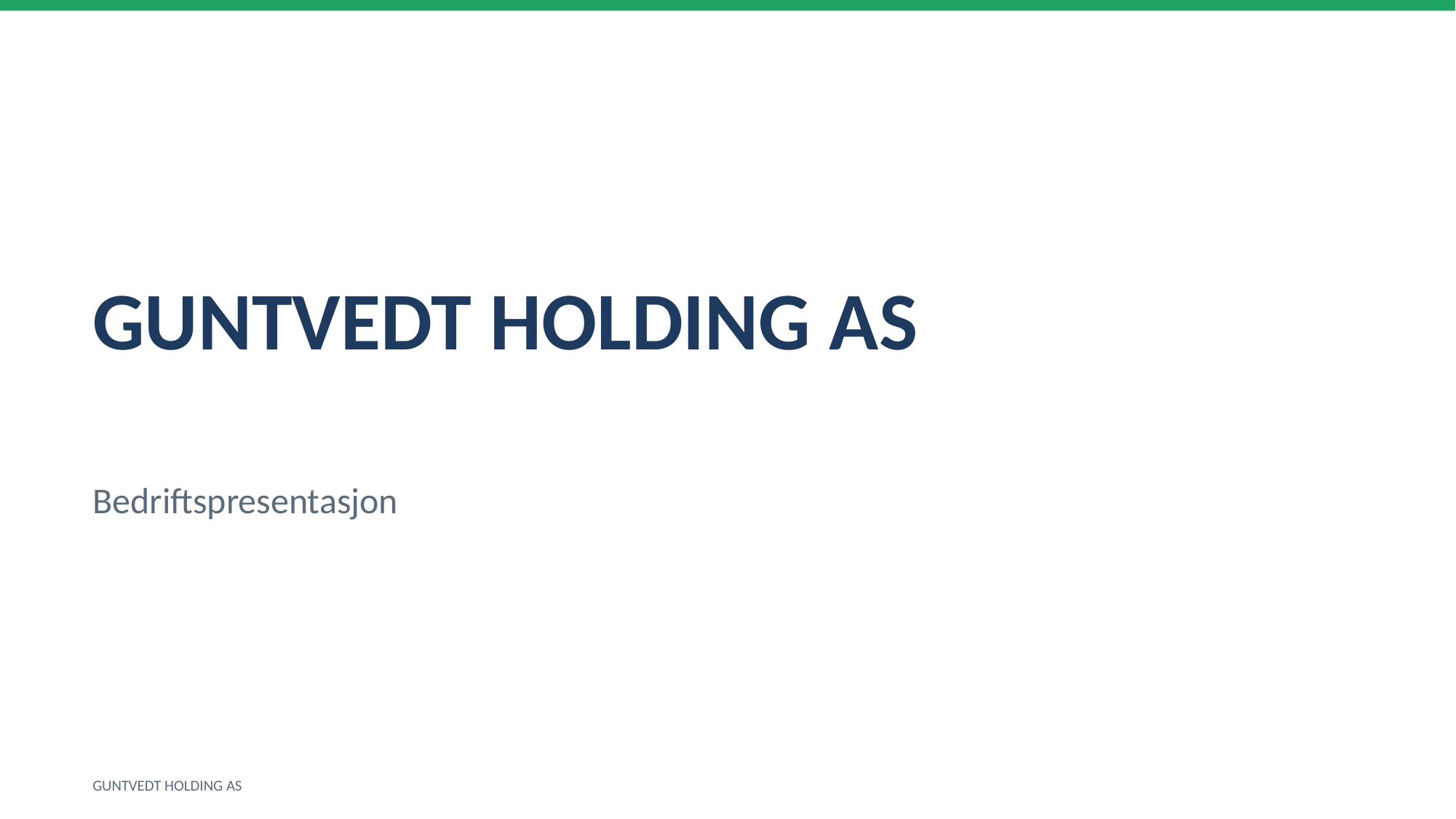

GUNTVEDT HOLDING AS
Bedriftspresentasjon
GUNTVEDT HOLDING AS